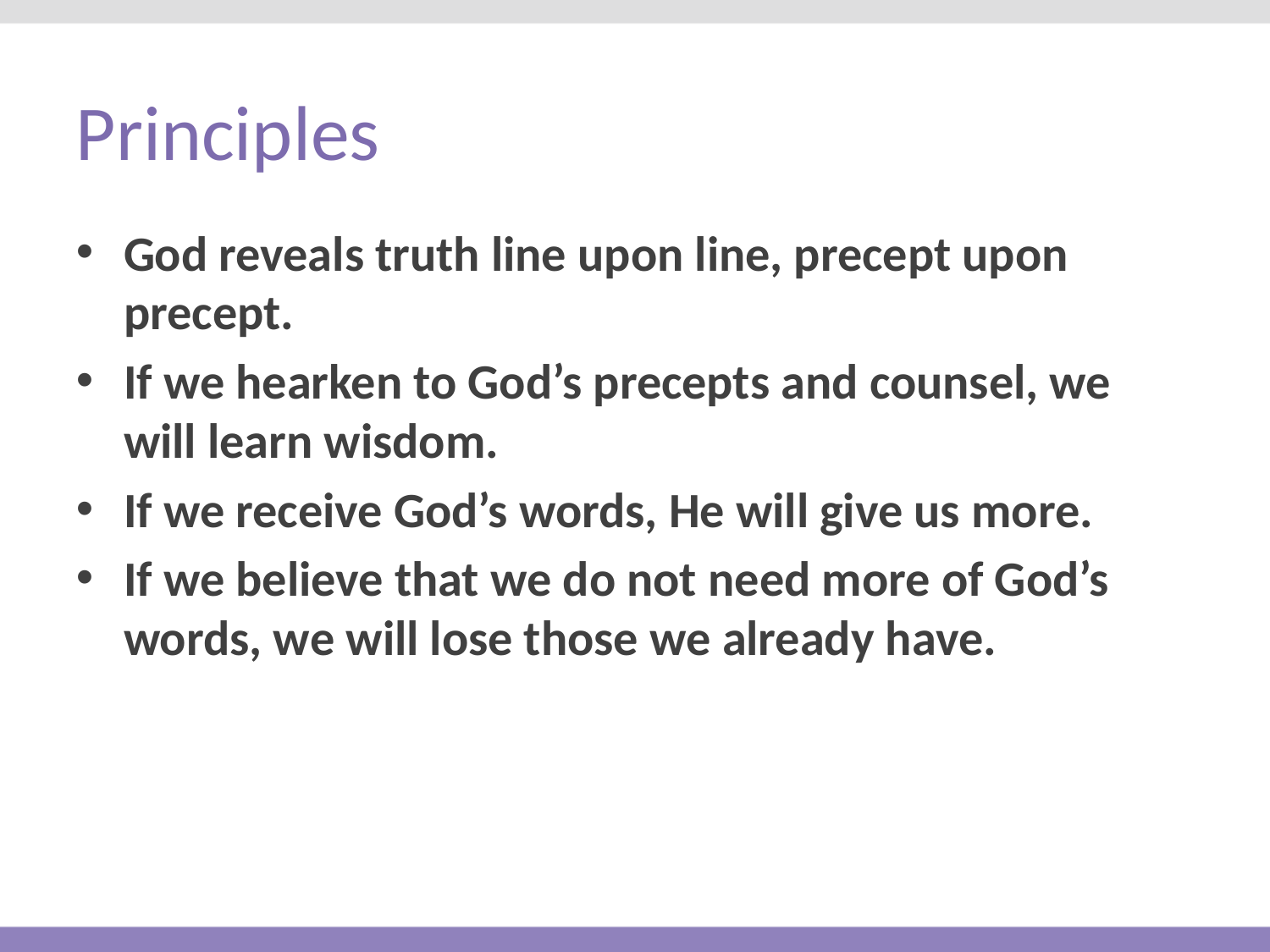

# Principles
God reveals truth line upon line, precept upon precept.
If we hearken to God’s precepts and counsel, we will learn wisdom.
If we receive God’s words, He will give us more.
If we believe that we do not need more of God’s words, we will lose those we already have.